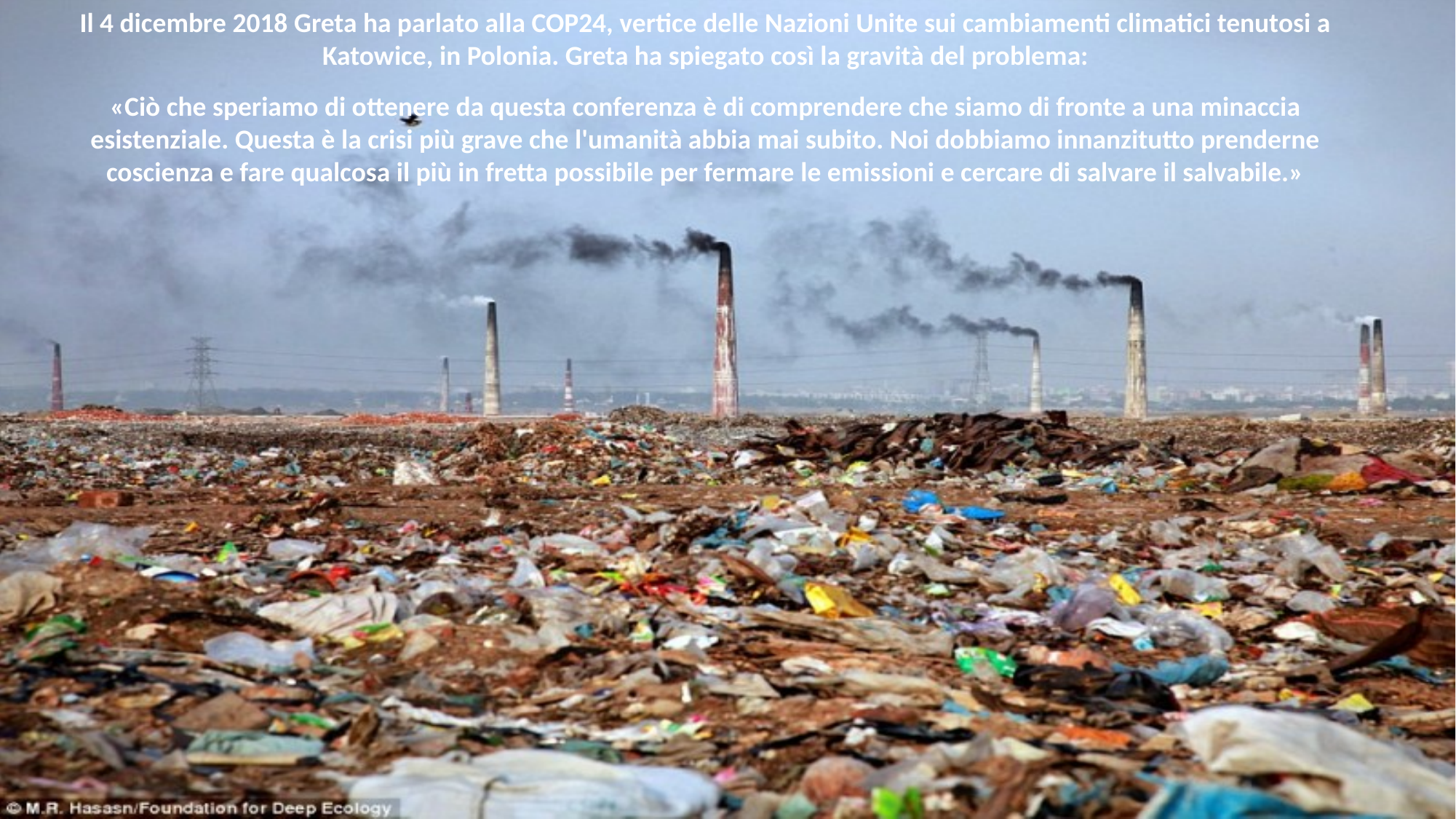

Il 4 dicembre 2018 Greta ha parlato alla COP24, vertice delle Nazioni Unite sui cambiamenti climatici tenutosi a Katowice, in Polonia. Greta ha spiegato così la gravità del problema:

«Ciò che speriamo di ottenere da questa conferenza è di comprendere che siamo di fronte a una minaccia esistenziale. Questa è la crisi più grave che l'umanità abbia mai subito. Noi dobbiamo innanzitutto prenderne coscienza e fare qualcosa il più in fretta possibile per fermare le emissioni e cercare di salvare il salvabile.»